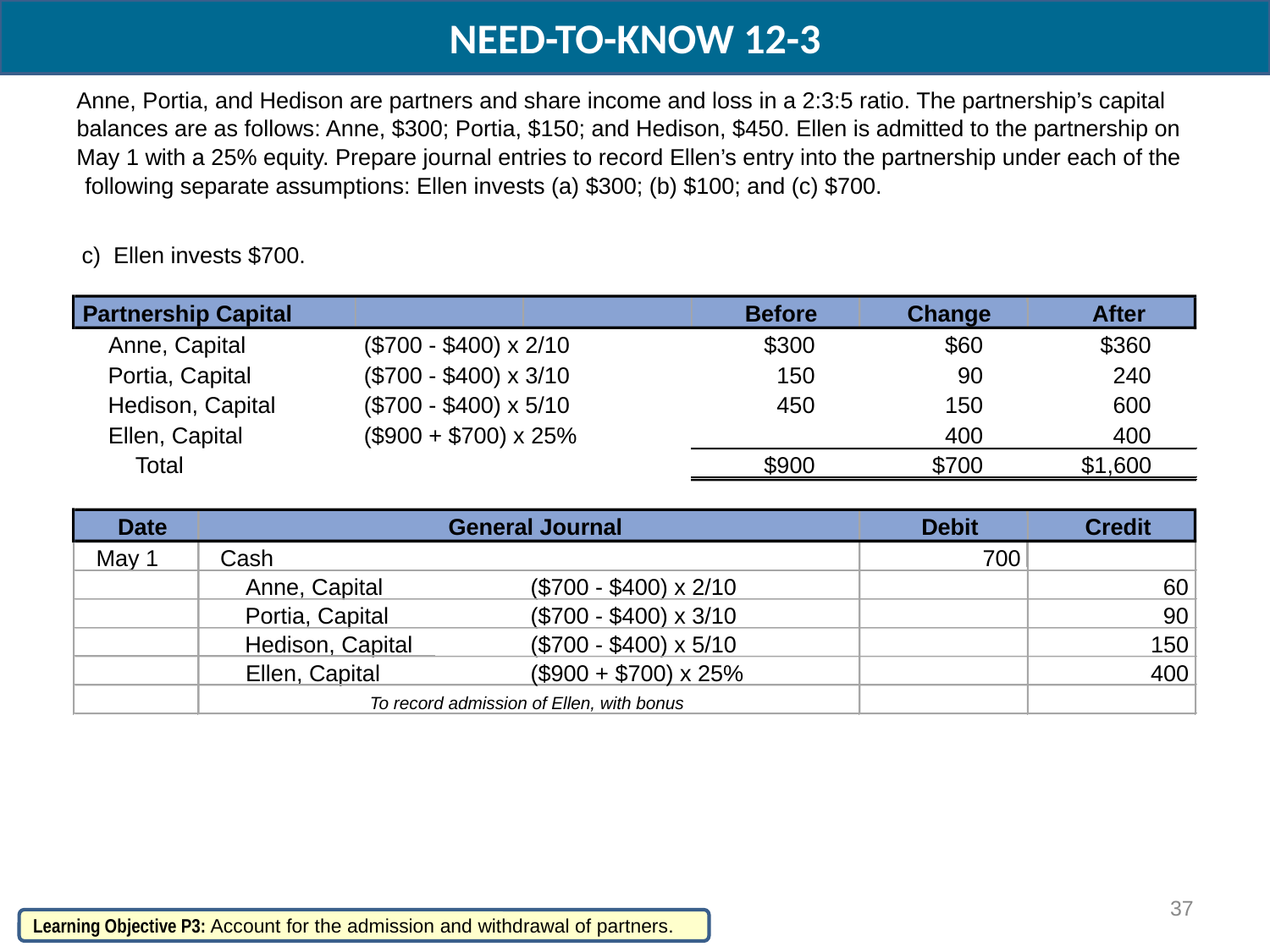

NEED-TO-KNOW 12-3
Anne, Portia, and Hedison are partners and share income and loss in a 2:3:5 ratio. The partnership’s capital
balances are as follows: Anne, $300; Portia, $150; and Hedison, $450. Ellen is admitted to the partnership on
May 1 with a 25% equity. Prepare journal entries to record Ellen’s entry into the partnership under each of the
following separate assumptions: Ellen invests (a) $300; (b) $100; and (c) $700.
c)  Ellen invests $700.

Partnership Capital
Before
Change
After

Anne, Capital
($700 - $400) x 2/10
$300
$60
$360
Portia, Capital
($700 - $400) x 3/10
150
90
240
Hedison, Capital
($700 - $400) x 5/10
450
150
600
Ellen, Capital
($900 + $700) x 25%
400
400

Total
$900
$700
$1,600

Date
General Journal
Debit
Credit

May 1
Cash
700

Anne, Capital
($700 - $400) x 2/10
60

Portia, Capital
($700 - $400) x 3/10
90

Hedison, Capital
($700 - $400) x 5/10
150

Ellen, Capital
($900 + $700) x 25%
400

To record admission of Ellen, with bonus

37
Learning Objective P3: Account for the admission and withdrawal of partners.